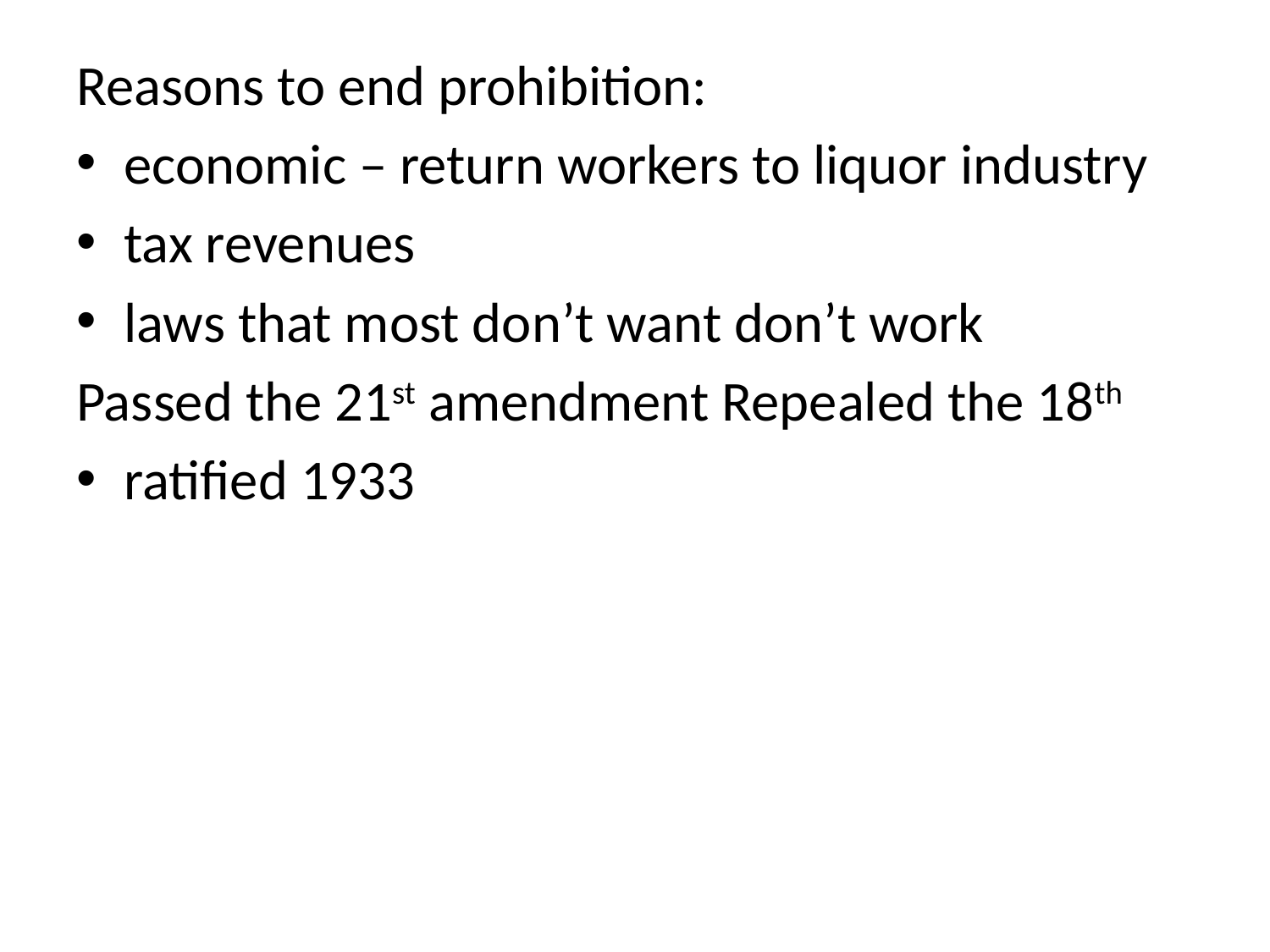

Reasons to end prohibition:
economic – return workers to liquor industry
tax revenues
laws that most don’t want don’t work
Passed the 21st amendment Repealed the 18th
ratified 1933